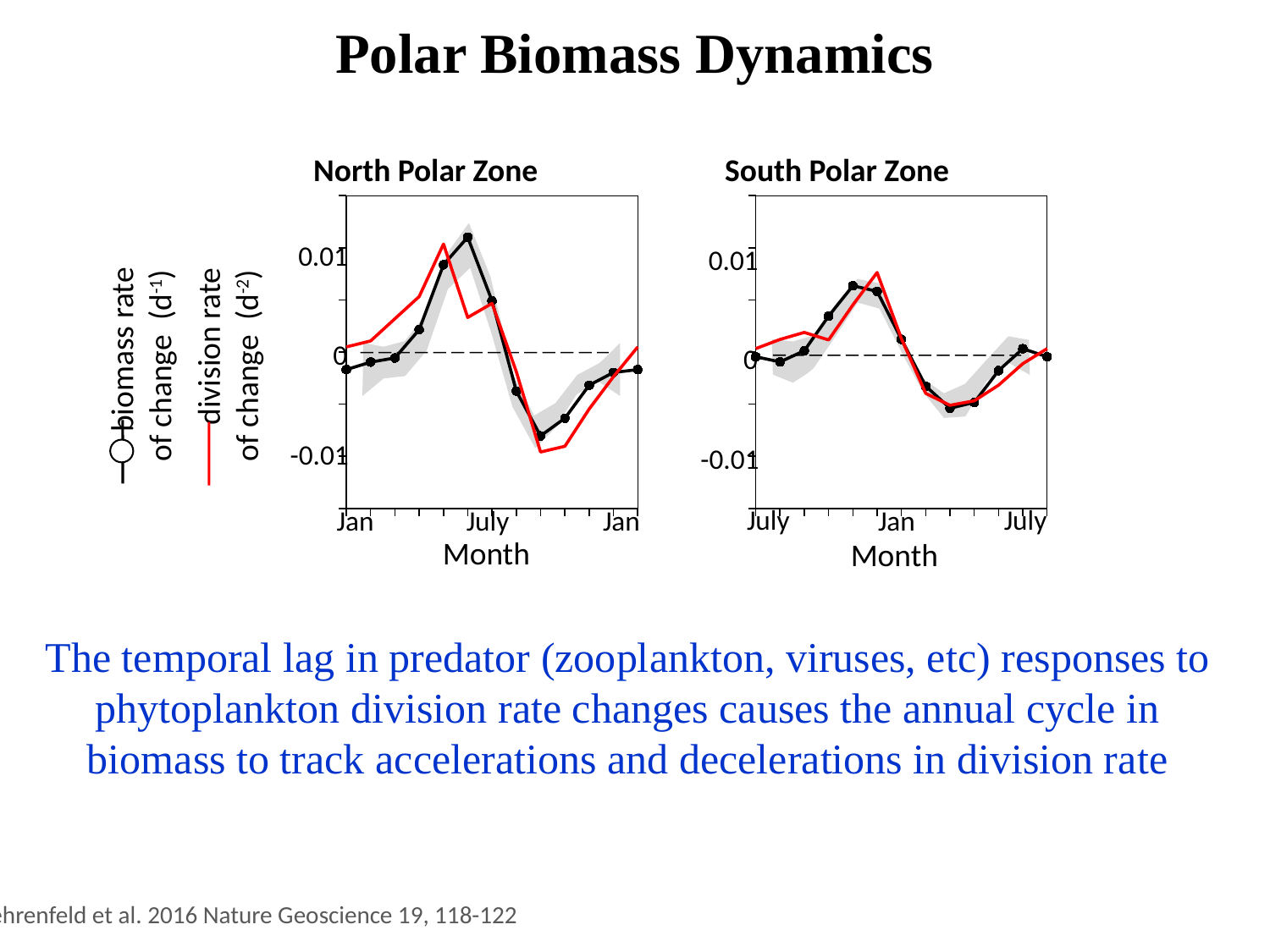

Polar Biomass Dynamics
North Polar Zone
South Polar Zone

### Chart

| Category |  |  |  |  |
|---|---|---|---|---|

### Chart

| Category |  |  |  |  |
|---|---|---|---|---|
    biomass rate
of change  (d-1)
     division rate
of change  (d-2)

0.01
0.01

0
0

-0.01
-0.01
July
July
Jan
Jan
July
Jan
Month
Month
The temporal lag in predator (zooplankton, viruses, etc) responses to phytoplankton division rate changes causes the annual cycle in biomass to track accelerations and decelerations in division rate
Behrenfeld et al. 2016 Nature Geoscience 19, 118-122